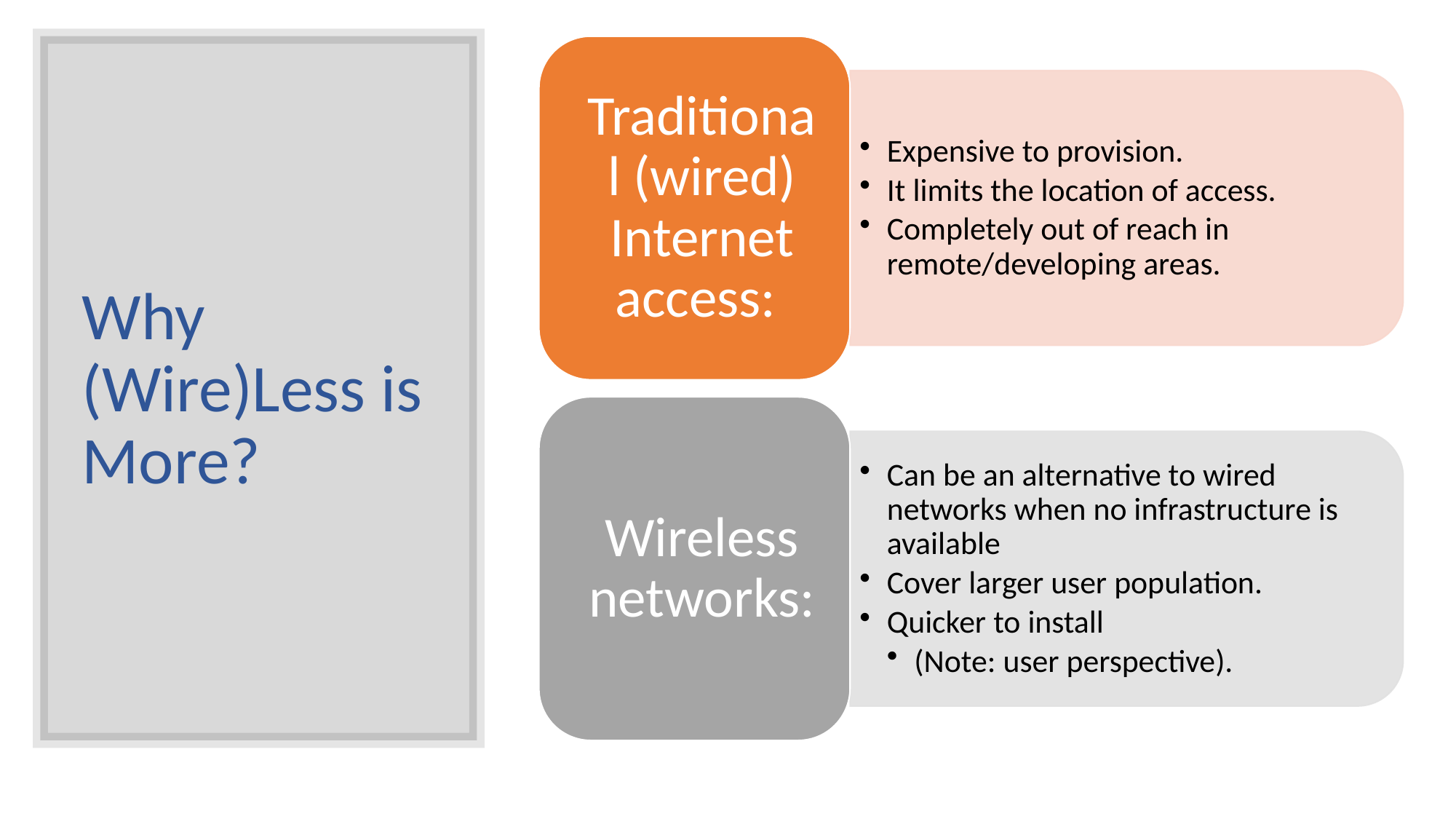

Expensive to provision.
It limits the location of access.
Completely out of reach in remote/developing areas.
Traditional (wired) Internet access:
Can be an alternative to wired networks when no infrastructure is available
Cover larger user population.
Quicker to install
(Note: user perspective).
Wireless networks:
# Why (Wire)Less is More?